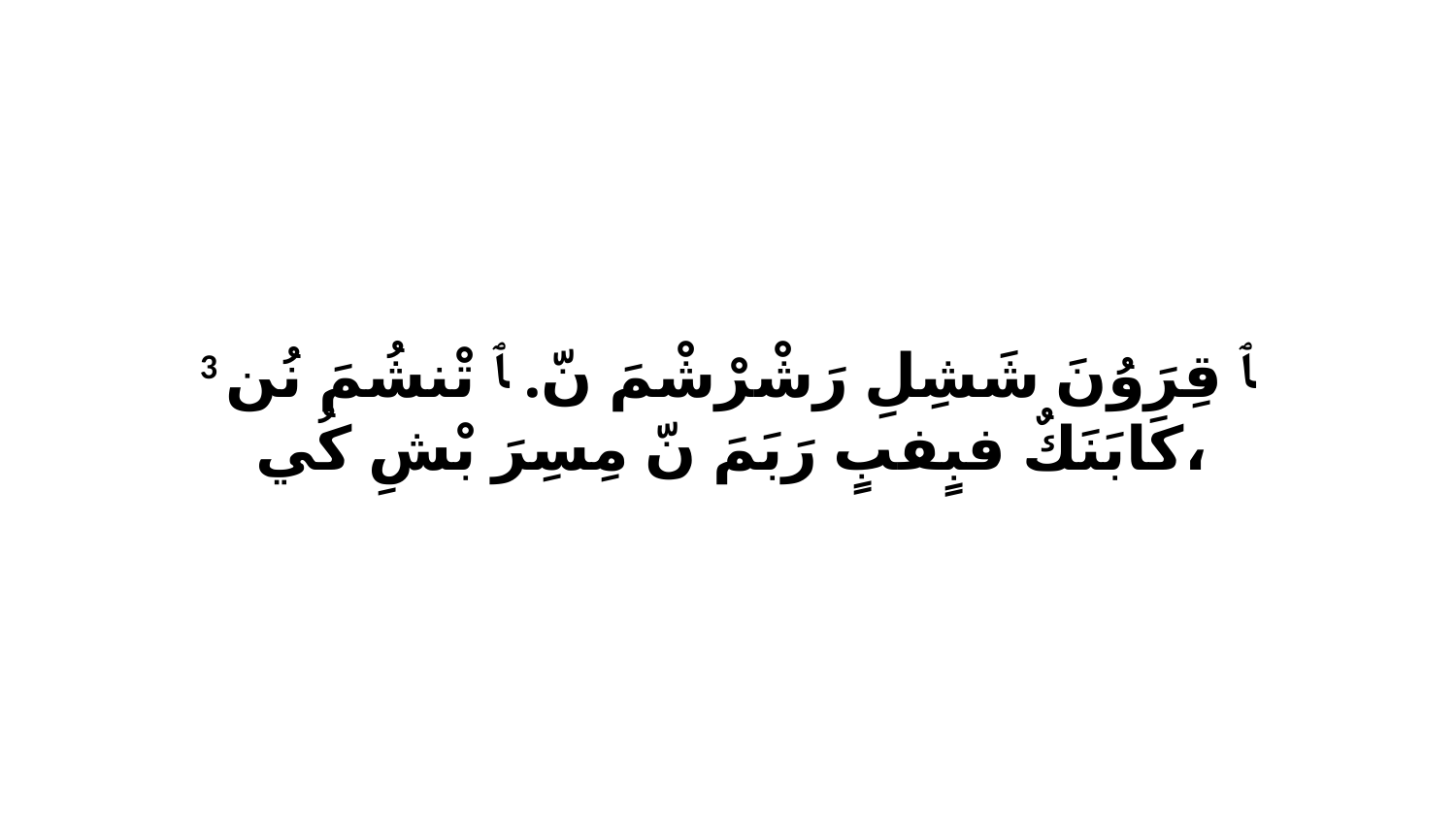

3 ﭑ قِرَوُنَ شَشِلِ رَشْرْشْمَ نّ. ﭑ تْنشُمَ نُن كَابَنَكٌ فبٍفبٍ رَبَمَ نّ مِسِرَ بْشِ كُي،